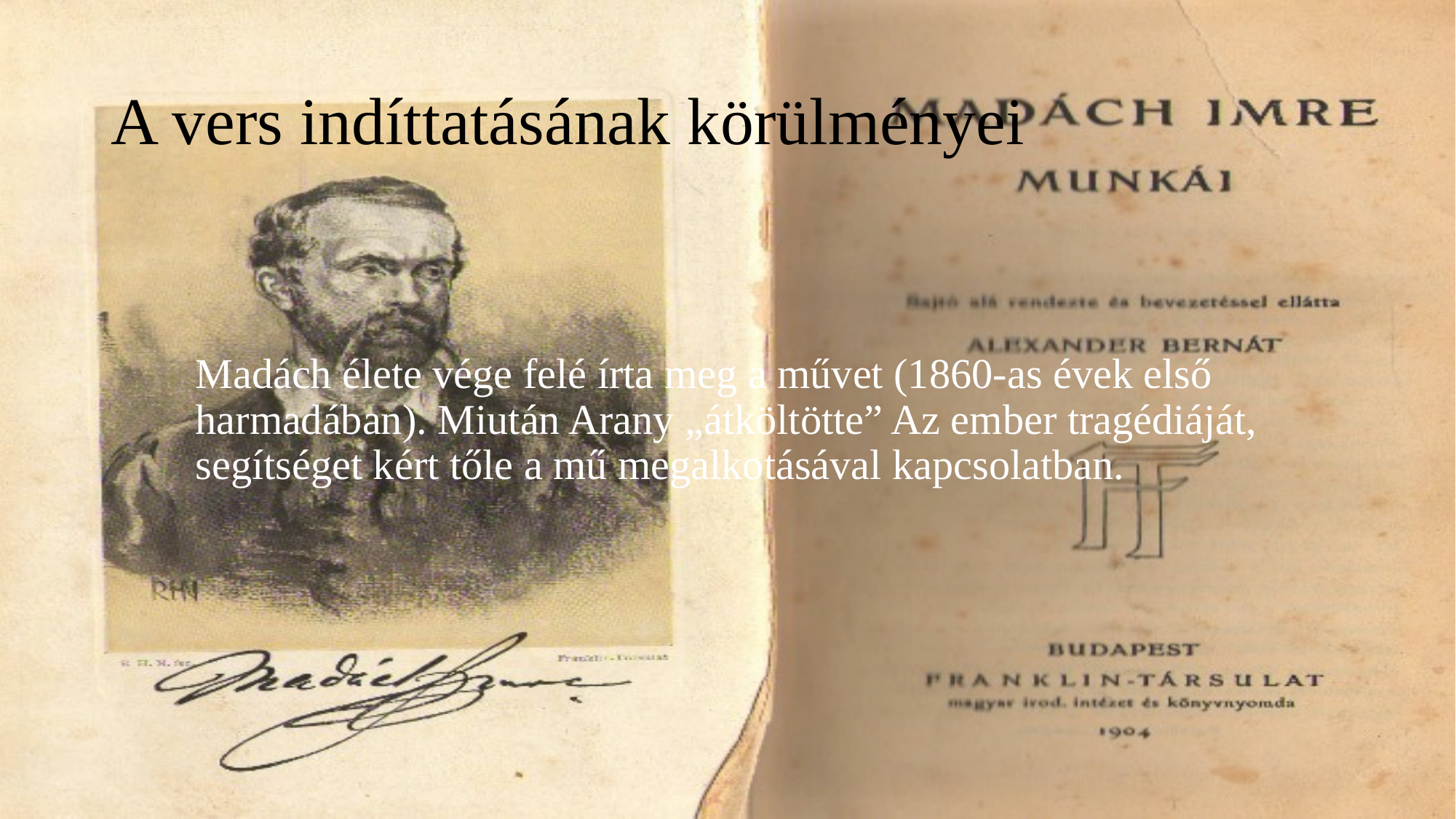

# A vers indíttatásának körülményei
Madách élete vége felé írta meg a művet (1860-as évek első harmadában). Miután Arany „átköltötte” Az ember tragédiáját, segítséget kért tőle a mű megalkotásával kapcsolatban.